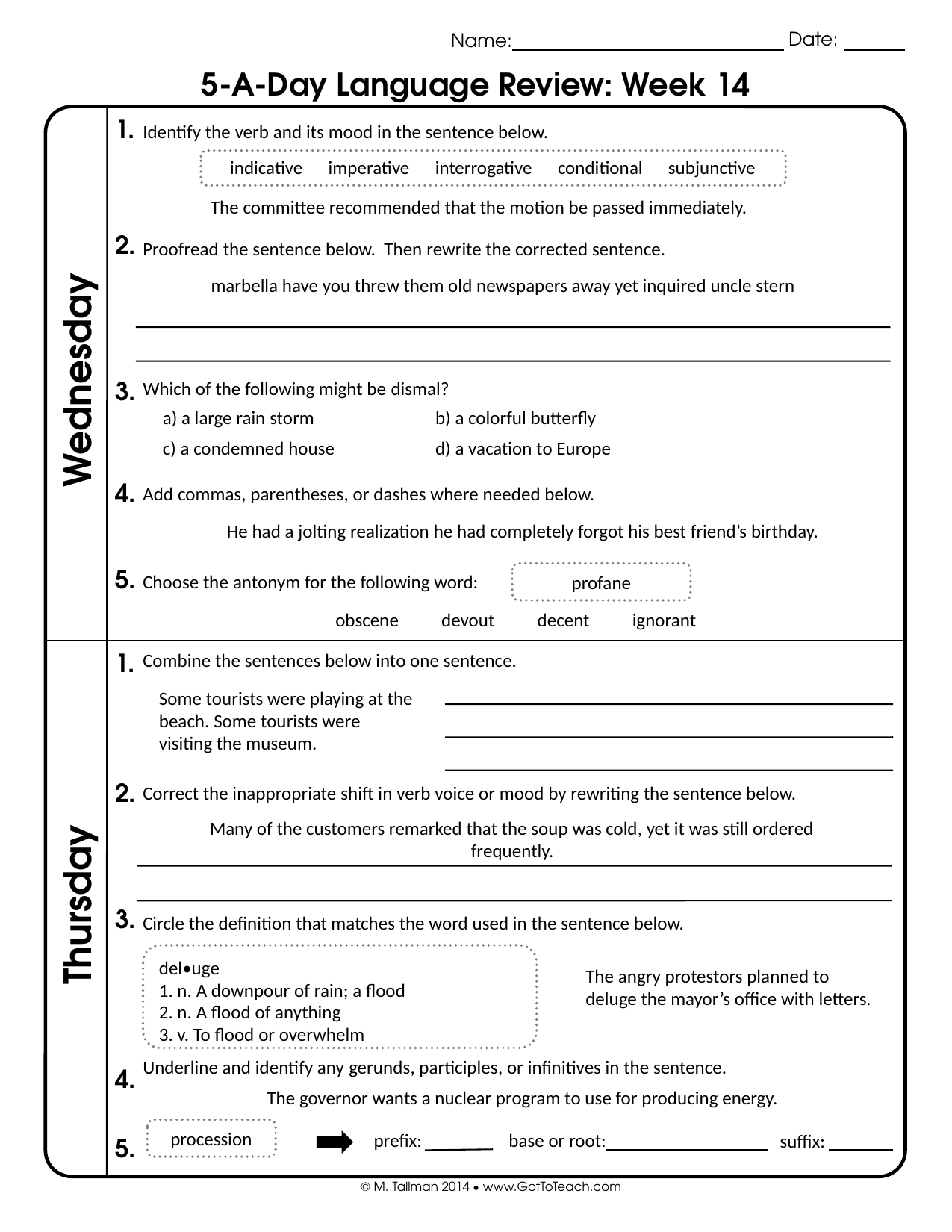

Date:
Name:
5-A-Day Language Review: Week 14
1.
Identify the verb and its mood in the sentence below.
indicative      imperative      interrogative      conditional      subjunctive
The committee recommended that the motion be passed immediately.
2.
Proofread the sentence below.  Then rewrite the corrected sentence.
marbella have you threw them old newspapers away yet inquired uncle stern
Wednesday
3.
Which of the following might be dismal?
a) a large rain storm
b) a colorful butterfly
c) a condemned house
d) a vacation to Europe
4.
Add commas, parentheses, or dashes where needed below.
He had a jolting realization he had completely forgot his best friend’s birthday.
5.
profane
Choose the antonym for the following word:
obscene          devout          decent          ignorant
1.
Combine the sentences below into one sentence.
Some tourists were playing at the beach. Some tourists were visiting the museum.
2.
Correct the inappropriate shift in verb voice or mood by rewriting the sentence below.
Many of the customers remarked that the soup was cold, yet it was still ordered frequently.
Thursday
3.
Circle the definition that matches the word used in the sentence below.
del•uge
1. n. A downpour of rain; a flood
2. n. A flood of anything
3. v. To flood or overwhelm
The angry protestors planned to deluge the mayor’s office with letters.
Underline and identify any gerunds, participles, or infinitives in the sentence.
4.
The governor wants a nuclear program to use for producing energy.
procession
prefix:
base or root:
suffix:
5.